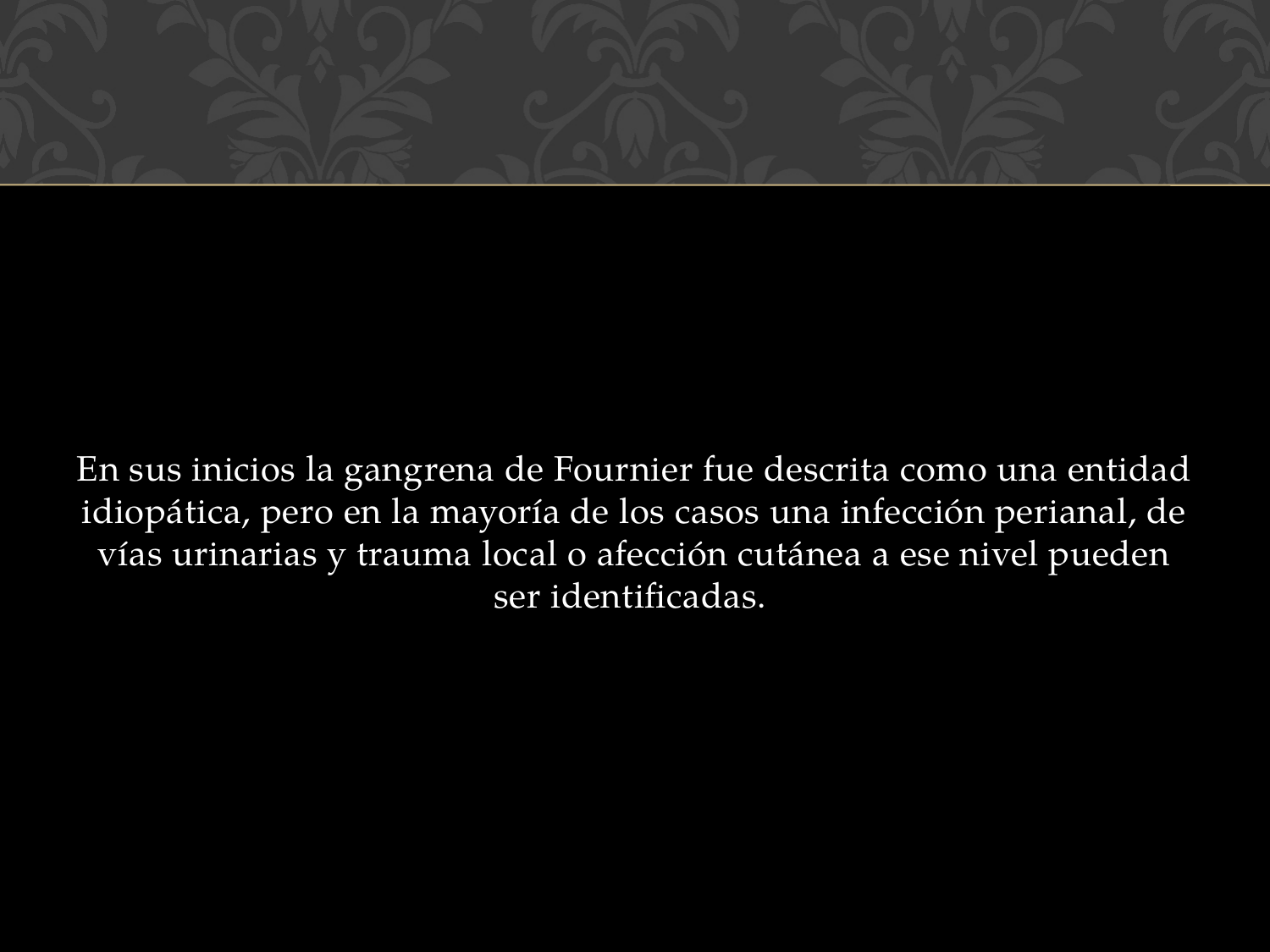

En sus inicios la gangrena de Fournier fue descrita como una entidad idiopática, pero en la mayoría de los casos una infección perianal, de vías urinarias y trauma local o afección cutánea a ese nivel pueden ser identificadas.